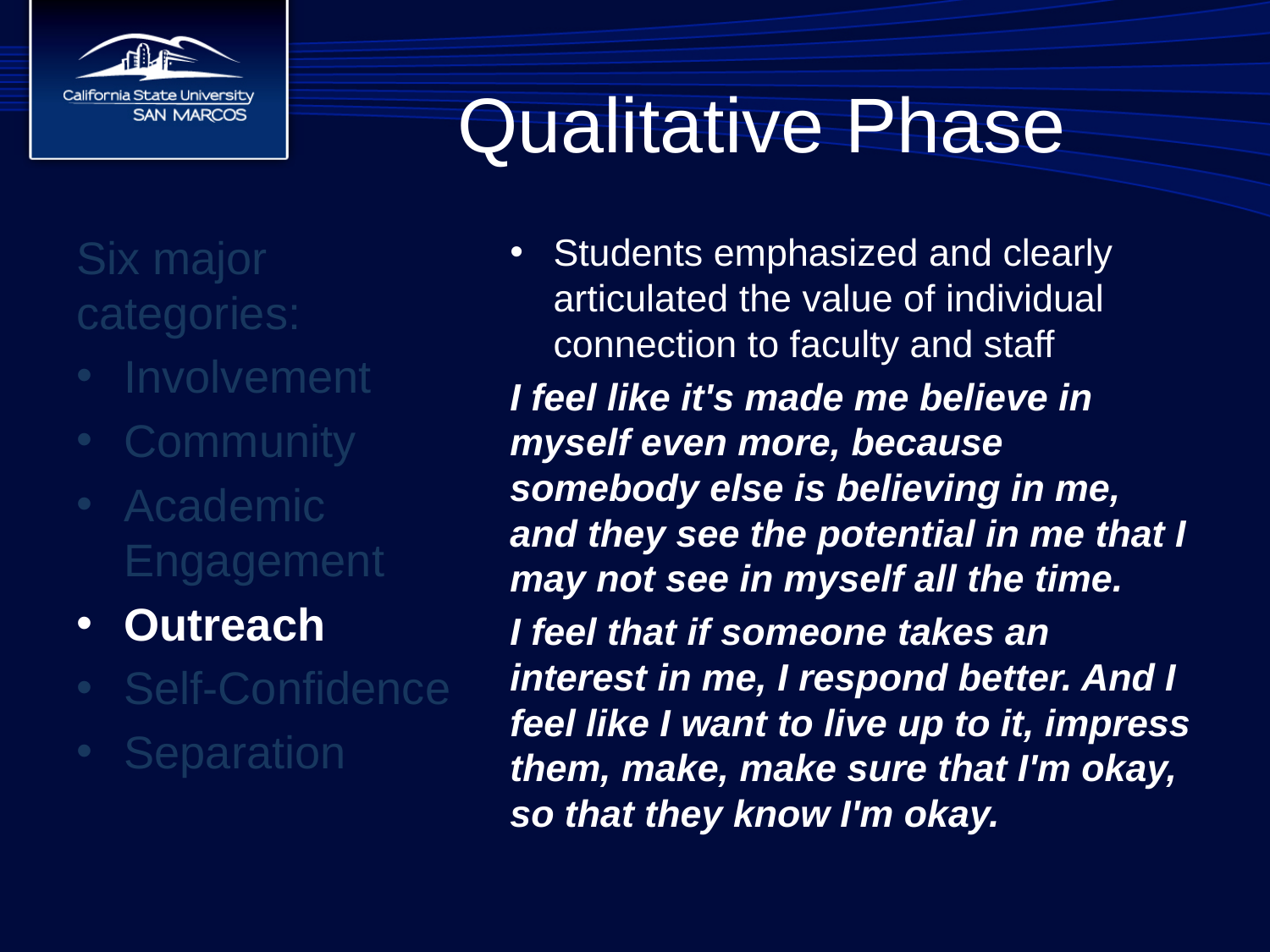

# Qualitative Phase
Six major categories:
Involvement
Community
Academic Engagement
Outreach
Self-Confidence
Separation

Students emphasized and clearly articulated the value of individual connection to faculty and staff
I feel like it's made me believe in myself even more, because somebody else is believing in me, and they see the potential in me that I may not see in myself all the time.
I feel that if someone takes an interest in me, I respond better. And I feel like I want to live up to it, impress them, make, make sure that I'm okay, so that they know I'm okay.